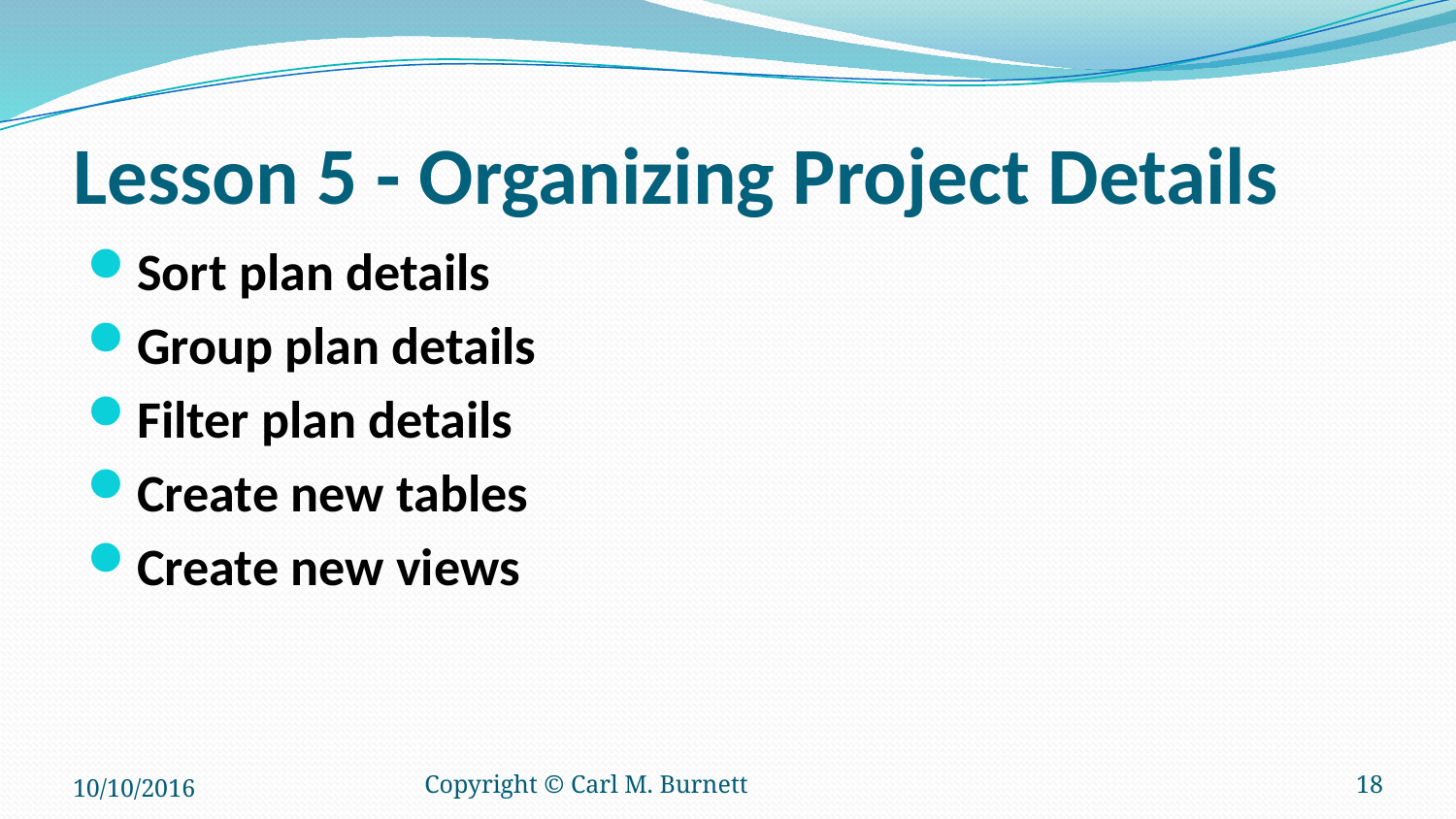

# Lesson 5 - Organizing Project Details
Sort plan details
Group plan details
Filter plan details
Create new tables
Create new views
10/10/2016
Copyright © Carl M. Burnett
18